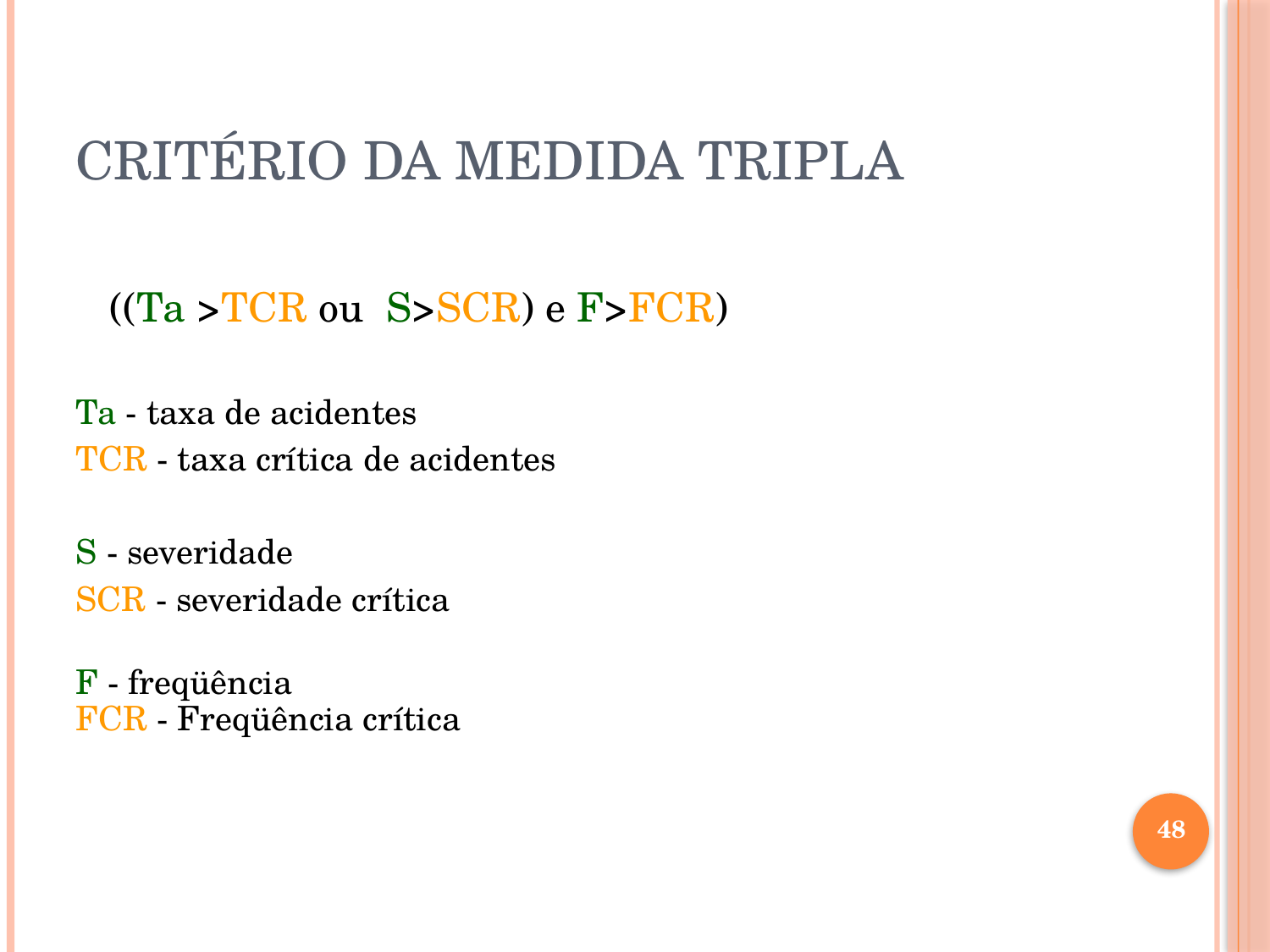

# Critério da medida tripla

   ((Ta >TCR ou  S>SCR) e F>FCR)

Ta - taxa de acidentes
TCR - taxa crítica de acidentes

S - severidade
SCR - severidade crítica

F - freqüência
FCR - Freqüência crítica

48